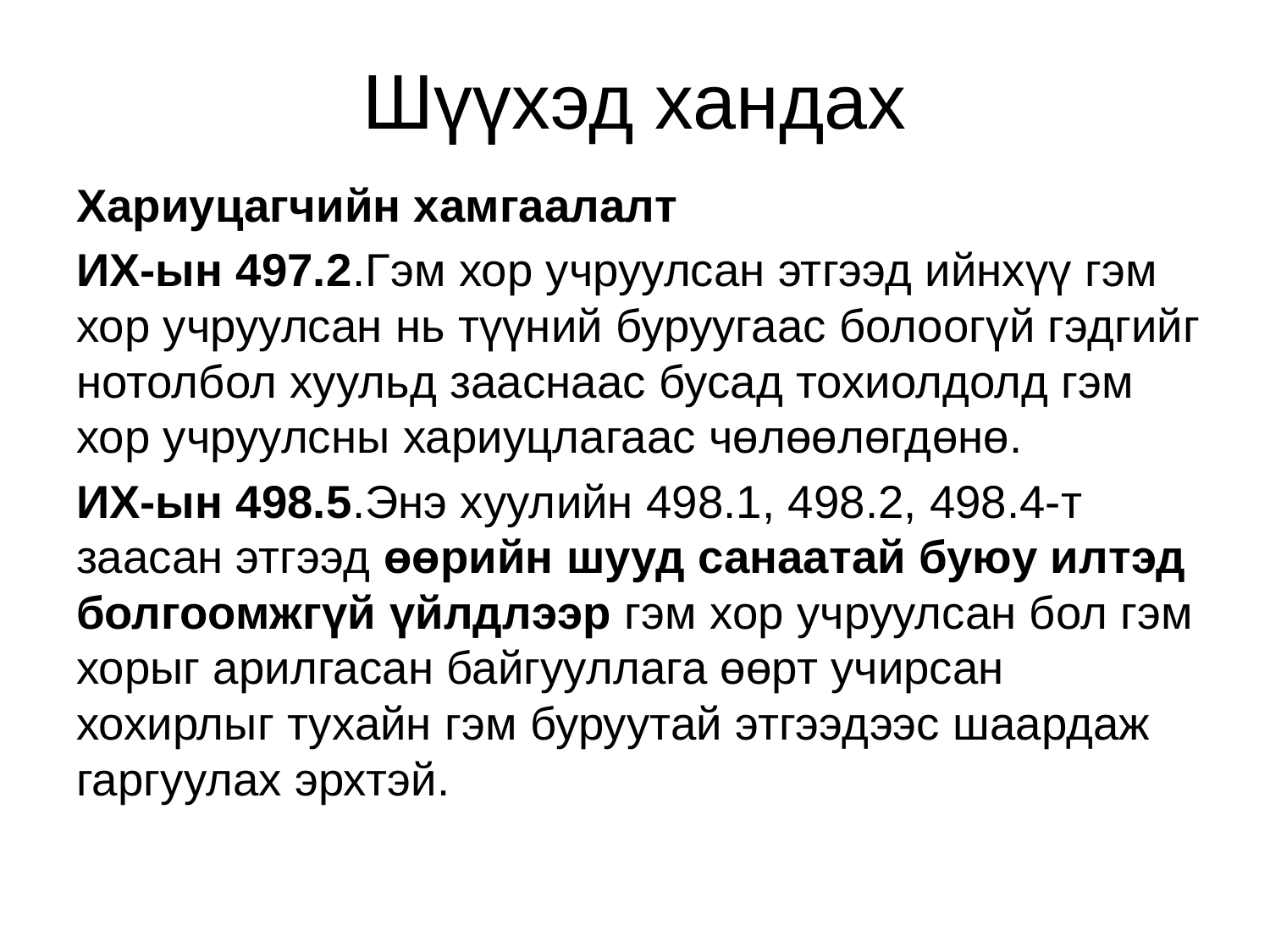

# Шүүхэд хандах
Хариуцагчийн хамгаалалт
ИХ-ын 497.2.Гэм хор учруулсан этгээд ийнхүү гэм хор учруулсан нь түүний буруугаас болоогүй гэдгийг нотолбол хуульд зааснаас бусад тохиолдолд гэм хор учруулсны хариуцлагаас чөлөөлөгдөнө.
ИХ-ын 498.5.Энэ хуулийн 498.1, 498.2, 498.4-т заасан этгээд өөрийн шууд санаатай буюу илтэд болгоомжгүй үйлдлээр гэм хор учруулсан бол гэм хорыг арилгасан байгууллага өөрт учирсан хохирлыг тухайн гэм буруутай этгээдээс шаардаж гаргуулах эрхтэй.